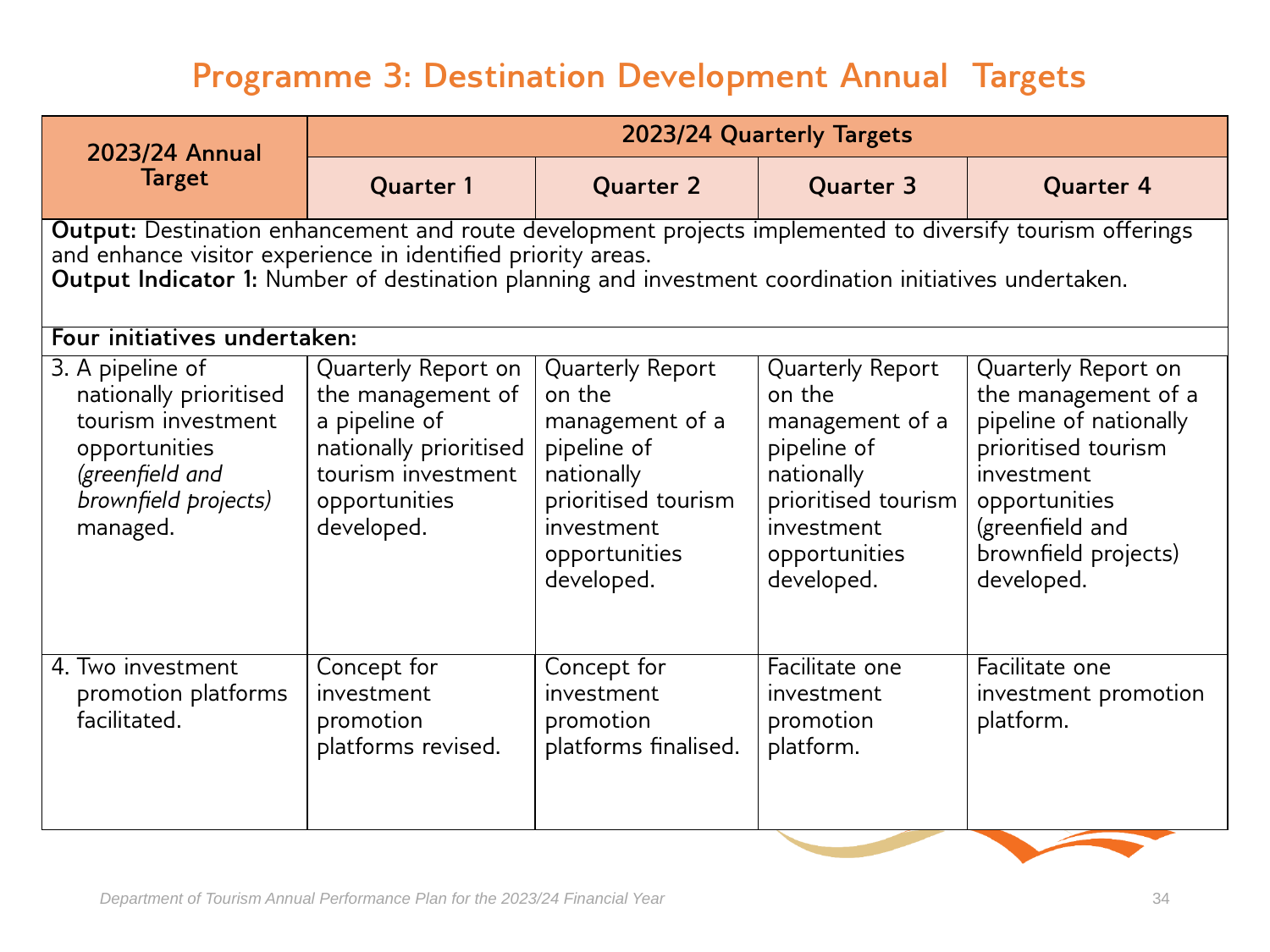

# Programme 3: Destination Development Annual  Targets
| 2023/24 Annual Target | 2023/24 Quarterly Targets |  |  |  |
| --- | --- | --- | --- | --- |
|  | Quarter 1 | Quarter 2 | Quarter 3 | Quarter 4 |
| Output: Destination enhancement and route development projects implemented to diversify tourism offerings and enhance visitor experience in identified priority areas. Output Indicator 1: Number of destination planning and investment coordination initiatives undertaken. |  |  |  |  |
| Four initiatives undertaken: |  |  |  |  |
| A pipeline of nationally prioritised tourism investment opportunities (greenfield and brownfield projects) managed. | Quarterly Report on the management of a pipeline of nationally prioritised tourism investment opportunities developed. | Quarterly Report on the management of a pipeline of nationally prioritised tourism investment opportunities developed. | Quarterly Report on the management of a pipeline of nationally prioritised tourism investment opportunities developed. | Quarterly Report on the management of a pipeline of nationally prioritised tourism investment opportunities (greenfield and brownfield projects) developed. |
| Two investment promotion platforms facilitated. | Concept for investment promotion platforms revised. | Concept for investment promotion platforms finalised. | Facilitate one investment promotion platform. | Facilitate one investment promotion platform. |
Department of Tourism Annual Performance Plan for the 2023/24 Financial Year
34